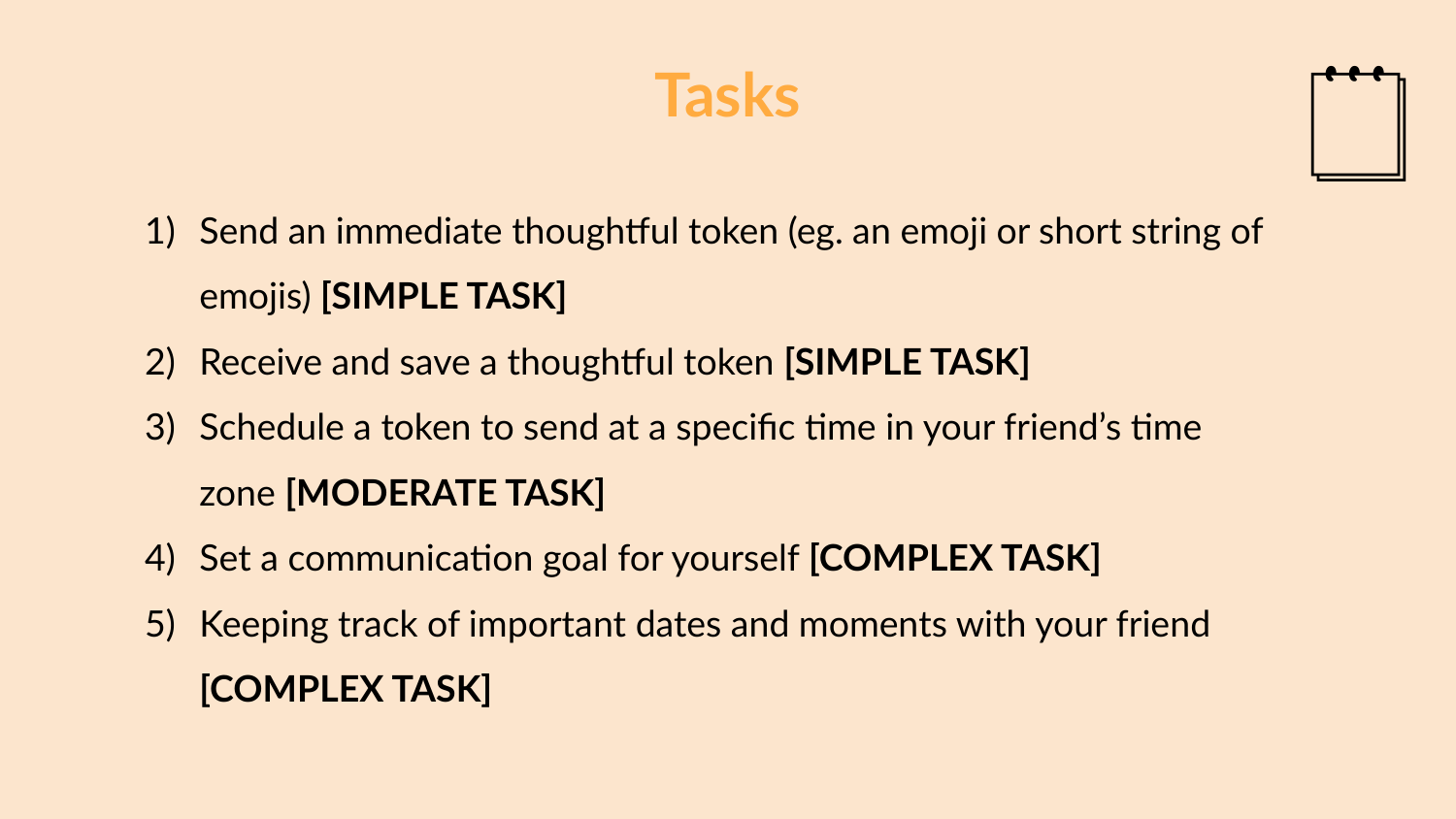

🗒️
Tasks
Send an immediate thoughtful token (eg. an emoji or short string of emojis) [SIMPLE TASK]
Receive and save a thoughtful token [SIMPLE TASK]
Schedule a token to send at a specific time in your friend’s time zone [MODERATE TASK]
Set a communication goal for yourself [COMPLEX TASK]
Keeping track of important dates and moments with your friend [COMPLEX TASK]